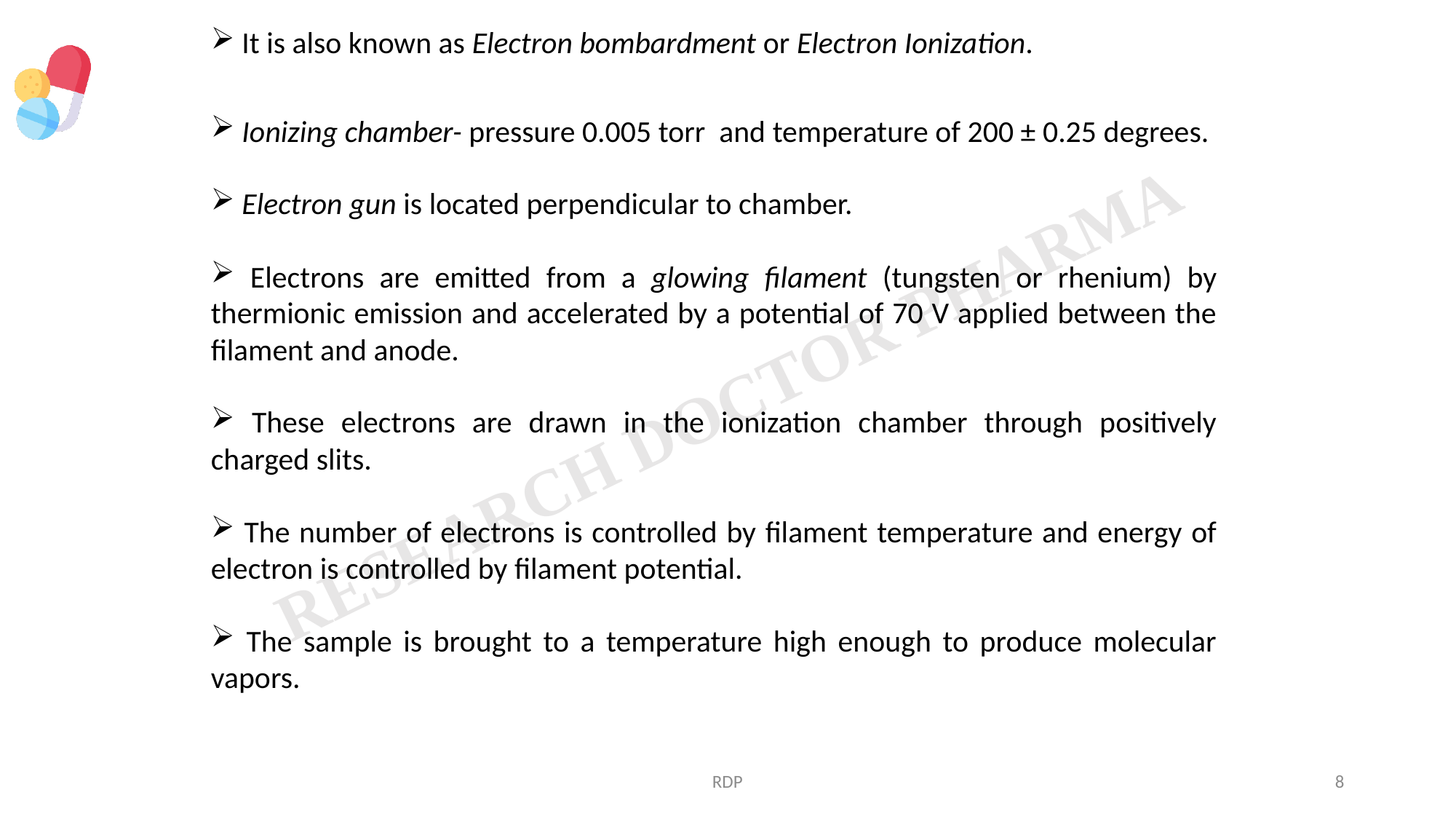

It is also known as Electron bombardment or Electron Ionization.

 Ionizing chamber- pressure 0.005 torr  and temperature of 200 ± 0.25 degrees.

 Electron gun is located perpendicular to chamber.

 Electrons are emitted from a glowing filament (tungsten or rhenium) by thermionic emission and accelerated by a potential of 70 V applied between the filament and anode.

 These electrons are drawn in the ionization chamber through positively charged slits.

 The number of electrons is controlled by filament temperature and energy of electron is controlled by filament potential.

 The sample is brought to a temperature high enough to produce molecular vapors.
RDP
8